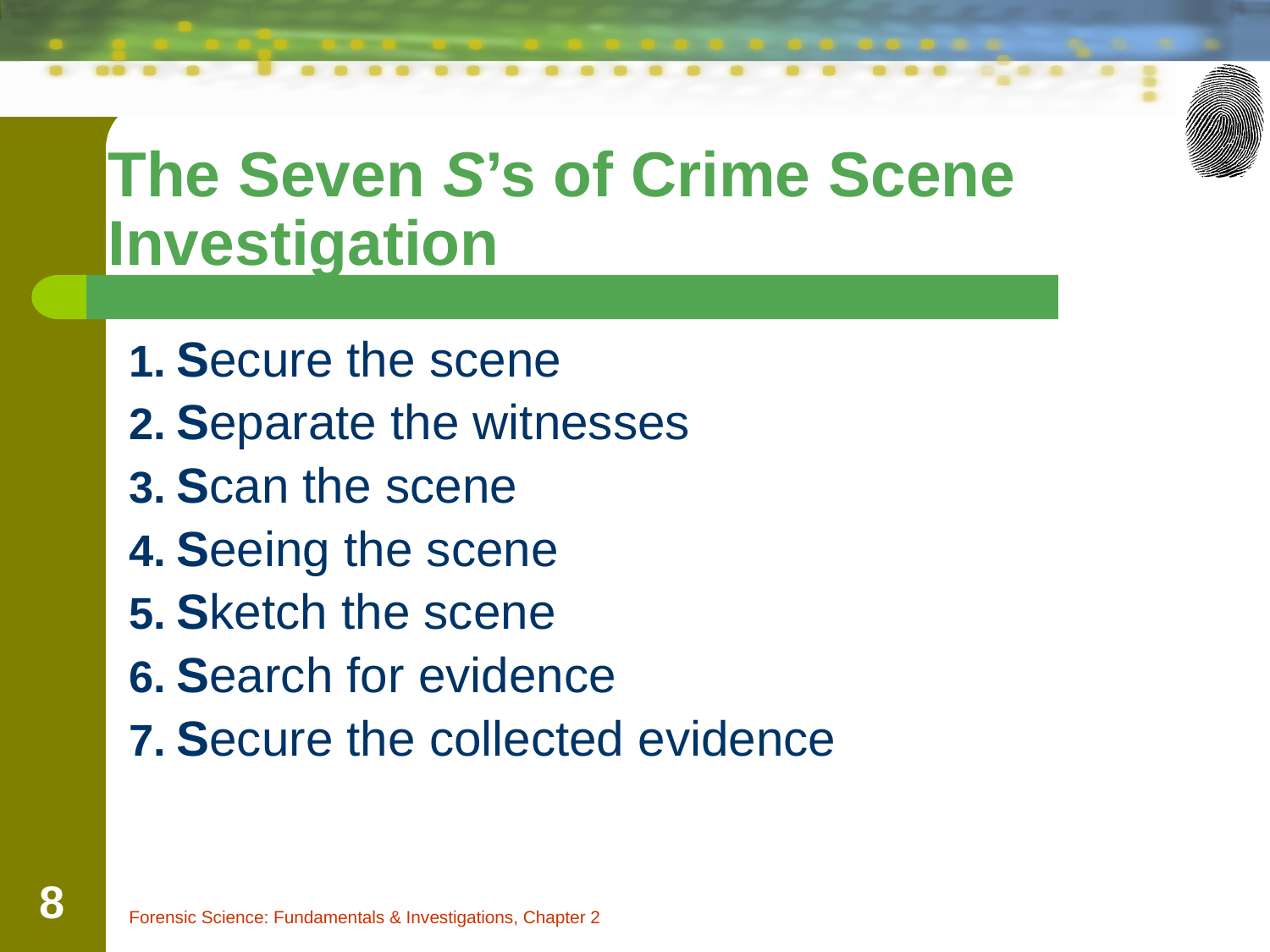

The Seven S’s of Crime Scene Investigation
Secure the scene
Separate the witnesses
Scan the scene
Seeing the scene
Sketch the scene
Search for evidence
Secure the collected evidence
8
Forensic Science: Fundamentals & Investigations, Chapter 2